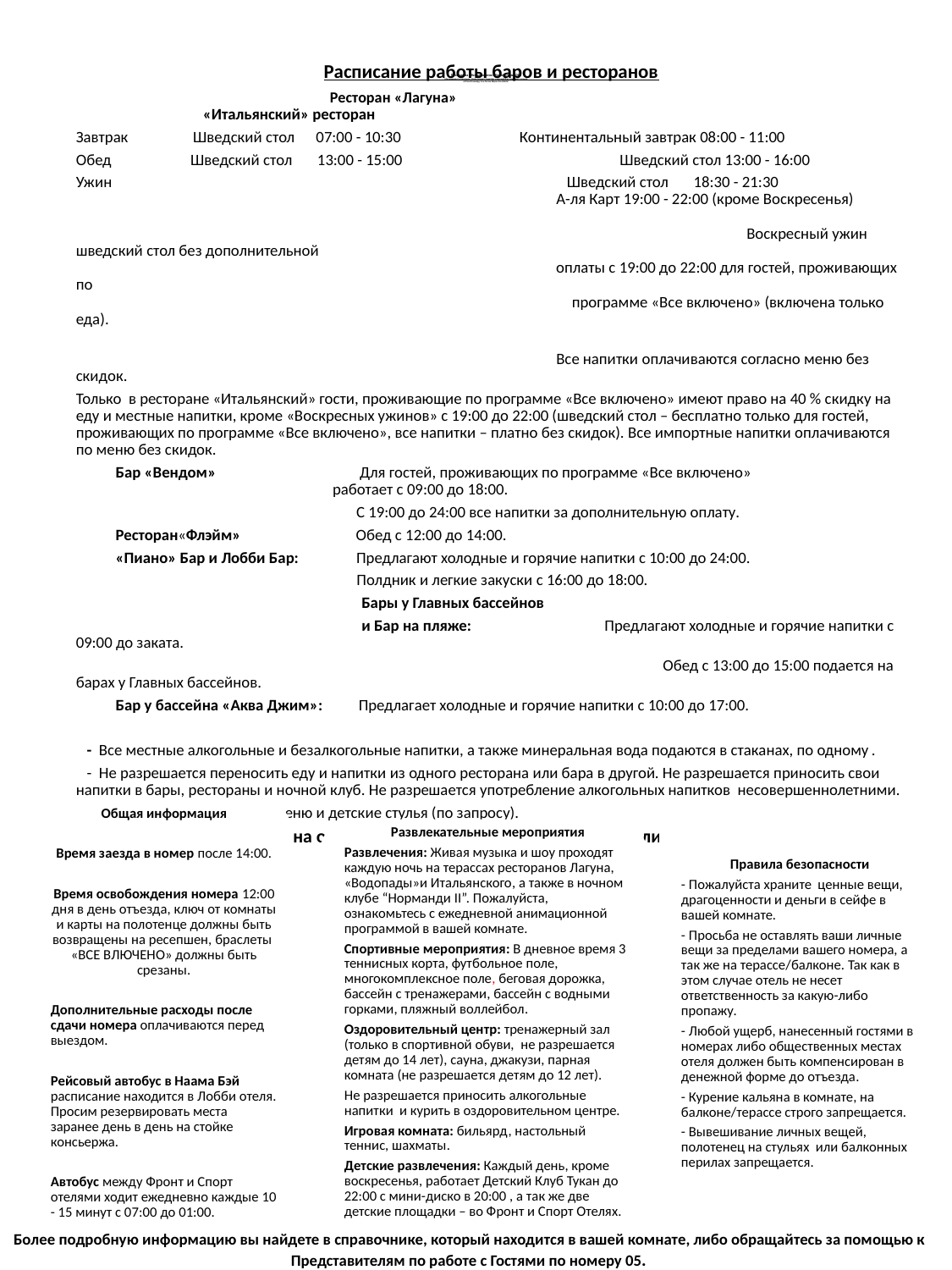

# Программа «Все включено» Фронт Отель 2014 Менеджмент и персонал  Отеля приветствуют Вас и желают Вам приятного отдыха в Отеле Конкорд  Эль Салам Шарм Эль Шейх!
Расписание работы баров и ресторанов
		Ресторан «Лагуна» 				«Итальянский» ресторан
Завтрак                  Шведский стол      07:00 - 10:30                                 Континентальный завтрак 08:00 - 11:00
Обед                      Шведский стол       13:00 - 15:00	           	          Шведский стол 13:00 - 16:00
Ужин	             Шведский стол       18:30 - 21:30	             	          А-ля Карт 19:00 - 22:00 (кроме Воскресенья) 						          		          Воскресный ужин шведский стол без дополнительной 						          оплаты с 19:00 до 22:00 для гостей, проживающих по 							          программе «Все включено» (включена только еда).
						          Все напитки оплачиваются согласно меню без скидок.
Только  в ресторане «Итальянский» гости, проживающие по программе «Все включено» имеют право на 40 % скидку на еду и местные напитки, кроме «Воскресных ужинов» с 19:00 до 22:00 (шведский стол – бесплатно только для гостей, проживающих по программе «Все включено», все напитки – платно без скидок). Все импортные напитки оплачиваются по меню без скидок.
           Бар «Вендом»                                        Для гостей, проживающих по программе «Все включено» 		   работает с 09:00 до 18:00.
	              С 19:00 до 24:00 все напитки за дополнительную оплату.
           Ресторан«Флэйм»                                Обед с 12:00 до 14:00.
«Пиано» Бар и Лобби Бар:                Предлагают холодные и горячие напитки с 10:00 до 24:00.
                                                                   Полдник и легкие закуски с 16:00 до 18:00.
	Бары у Главных бассейнов
	и Бар на пляже:                                     Предлагают холодные и горячие напитки с 09:00 до заката.
			                      Обед с 13:00 до 15:00 подается на барах у Главных бассейнов.
        	Бар у бассейна «Аква Джим»:          Предлагает холодные и горячие напитки с 10:00 до 17:00.

   -  Все местные алкогольные и безалкогольные напитки, а также минеральная вода подаются в стаканах, по одному .
   -  Не разрешается переносить еду и напитки из одного ресторана или бара в другой. Не разрешается приносить свои напитки в бары, рестораны и ночной клуб. Не разрешается употребление алкогольных напитков  несовершеннолетними.
   -  К вашим услугам детское меню и детские стулья (по запросу).
   -  Запрещается приходить на обед в купальнике и на ужин в шортах или майке.
Общая информация

Время заезда в номер после 14:00.

Время освобождения номера 12:00 дня в день отъезда, ключ от комнаты и карты на полотенце должны быть возвращены на ресепшен, браслеты  «ВСЕ ВЛЮЧЕНО» должны быть срезаны.

Дополнительные расходы после сдачи номера оплачиваются перед выездом.

Рейсовый автобус в Наама Бэй  расписание находится в Лобби отеля. Просим резервировать места заранее день в день на стойке консьержа.

Автобус между Фронт и Спорт отелями ходит ежедневно каждые 10 - 15 минут с 07:00 до 01:00.
Развлекательные мероприятия
Развлечения: Живая музыка и шоу проходят каждую ночь на терассах ресторанов Лагуна, «Водопады»и Итальянского, а также в ночном клубе “Норманди II”. Пожалуйста, ознакомьтесь с ежедневной анимационной программой в вашей комнате.
Спортивные мероприятия: В дневное время 3 теннисных корта, футбольное поле, многокомплексное поле, беговая дорожка, бассейн с тренажерами, бассейн с водными горками, пляжный воллейбол.
Оздоровительный центр: тренажерный зал (только в спортивной обуви,  не разрешается детям до 14 лет), сауна, джакузи, парная комната (не рaзрешается детям до 12 лет).
Не разрешается приносить алкогольные напитки  и курить в оздоровительном центре.
Игровая комната: бильярд, настольный теннис, шахматы.
Детские развлечения: Каждый день, кроме воскресенья, работает Детский Клуб Тукан до 22:00 с мини-диско в 20:00 , а так же две детские площадки – во Фронт и Спорт Отелях.
Правила безопасности
- Пожалуйста храните  ценные вещи, драгоценности и деньги в сейфе в вашей комнате.
- Просьба не оставлять ваши личные вещи за пределами вашего номера, а так же на терассе/балконе. Так как в этом случае отель не несет ответственность за какую-либо пропажу.
- Любой ущерб, нанесенный гостями в номерах либо общественных местах отеля должен быть компенсирован в денежной форме до отъезда.
- Курение кальяна в комнате, на балконе/терассе строго запрещается.
- Вывешивание личных вещей, полотенец на стульях  или балконных перилах запрещается.
Более подробную информацию вы найдете в справочнике, который находится в вашей комнате, либо обращайтесь за помощью к Представителям по работе с Гостями по номеру 05.

.